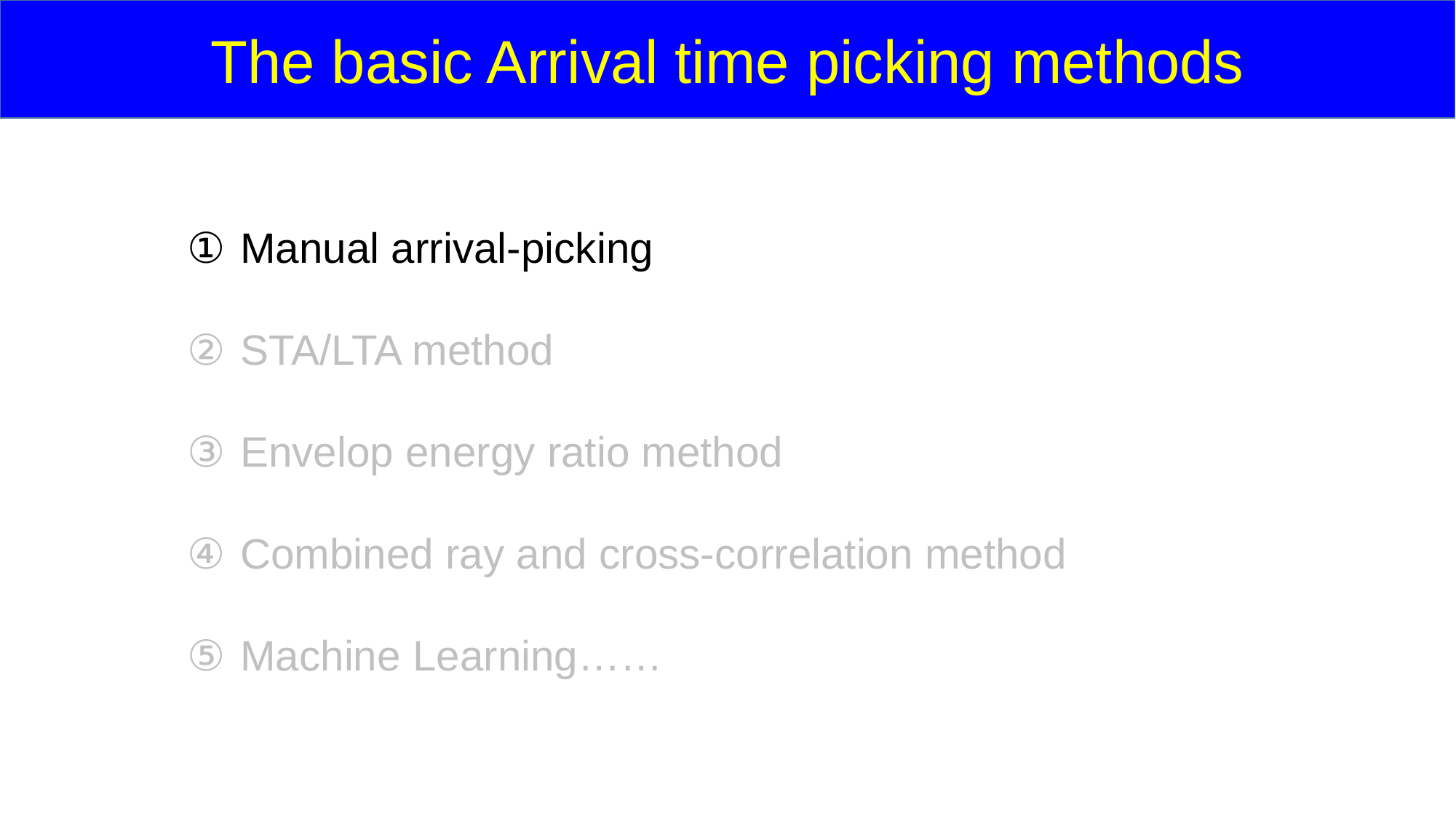

The basic Arrival time picking methods
 Manual arrival-picking

 STA/LTA method

 Envelop energy ratio method

 Combined ray and cross-correlation method

 Machine Learning……